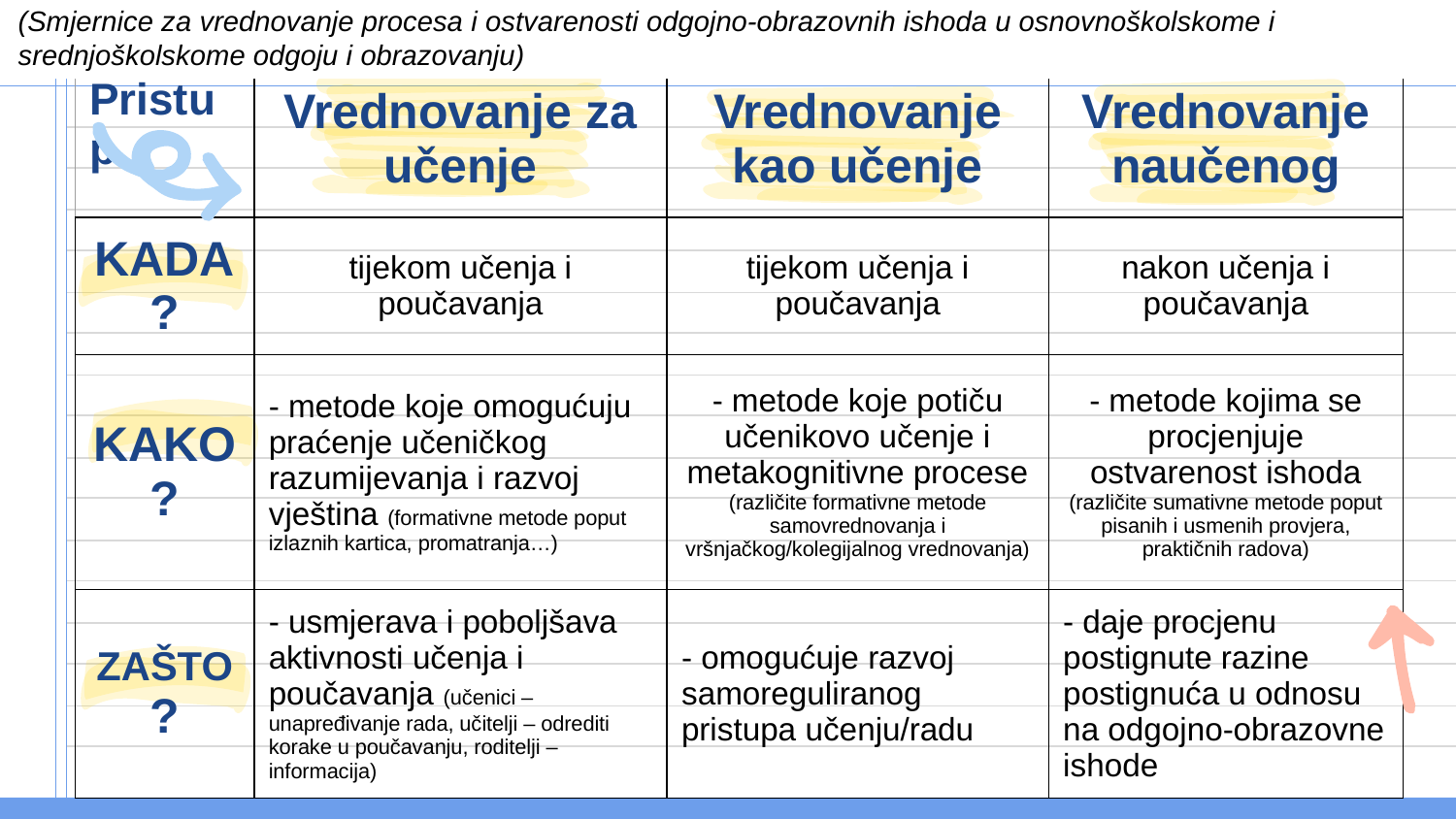

(Smjernice za vrednovanje procesa i ostvarenosti odgojno-obrazovnih ishoda u osnovnoškolskome i srednjoškolskome odgoju i obrazovanju)
| Pristup | Vrednovanje za učenje | Vrednovanje kao učenje | Vrednovanje naučenog |
| --- | --- | --- | --- |
| KADA? | tijekom učenja i poučavanja | tijekom učenja i poučavanja | nakon učenja i poučavanja |
| KAKO? | - metode koje omogućuju praćenje učeničkog razumijevanja i razvoj vještina (formativne metode poput izlaznih kartica, promatranja…) | - metode koje potiču učenikovo učenje i metakognitivne procese (različite formativne metode samovrednovanja i vršnjačkog/kolegijalnog vrednovanja) | - metode kojima se procjenjuje ostvarenost ishoda (različite sumativne metode poput pisanih i usmenih provjera, praktičnih radova) |
| ZAŠTO? | - usmjerava i poboljšava aktivnosti učenja i poučavanja (učenici – unapređivanje rada, učitelji – odrediti korake u poučavanju, roditelji – informacija) | - omogućuje razvoj samoreguliranog pristupa učenju/radu | - daje procjenu postignute razine postignuća u odnosu na odgojno-obrazovne ishode |